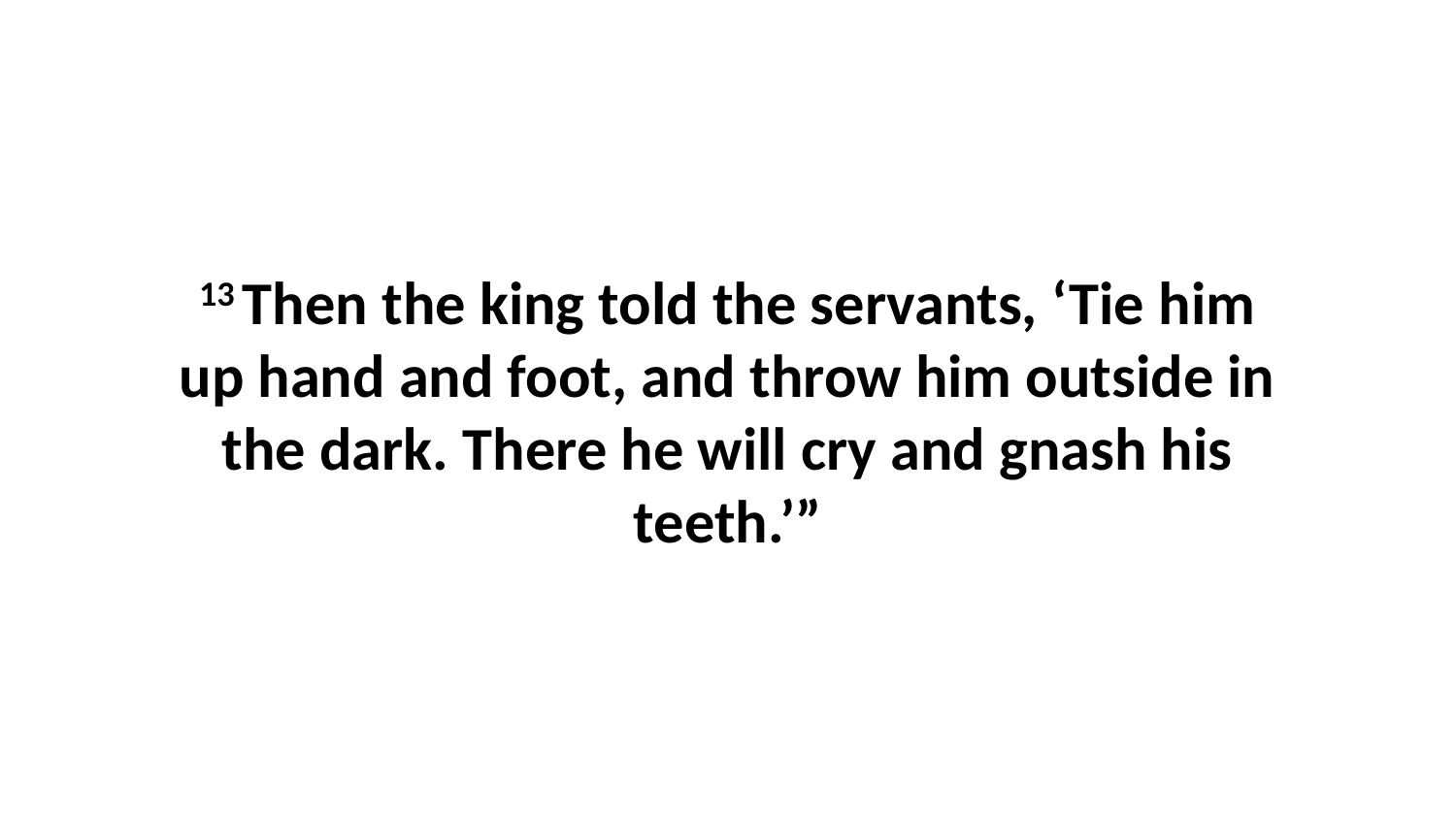

13 Then the king told the servants, ‘Tie him up hand and foot, and throw him outside in the dark. There he will cry and gnash his teeth.’”